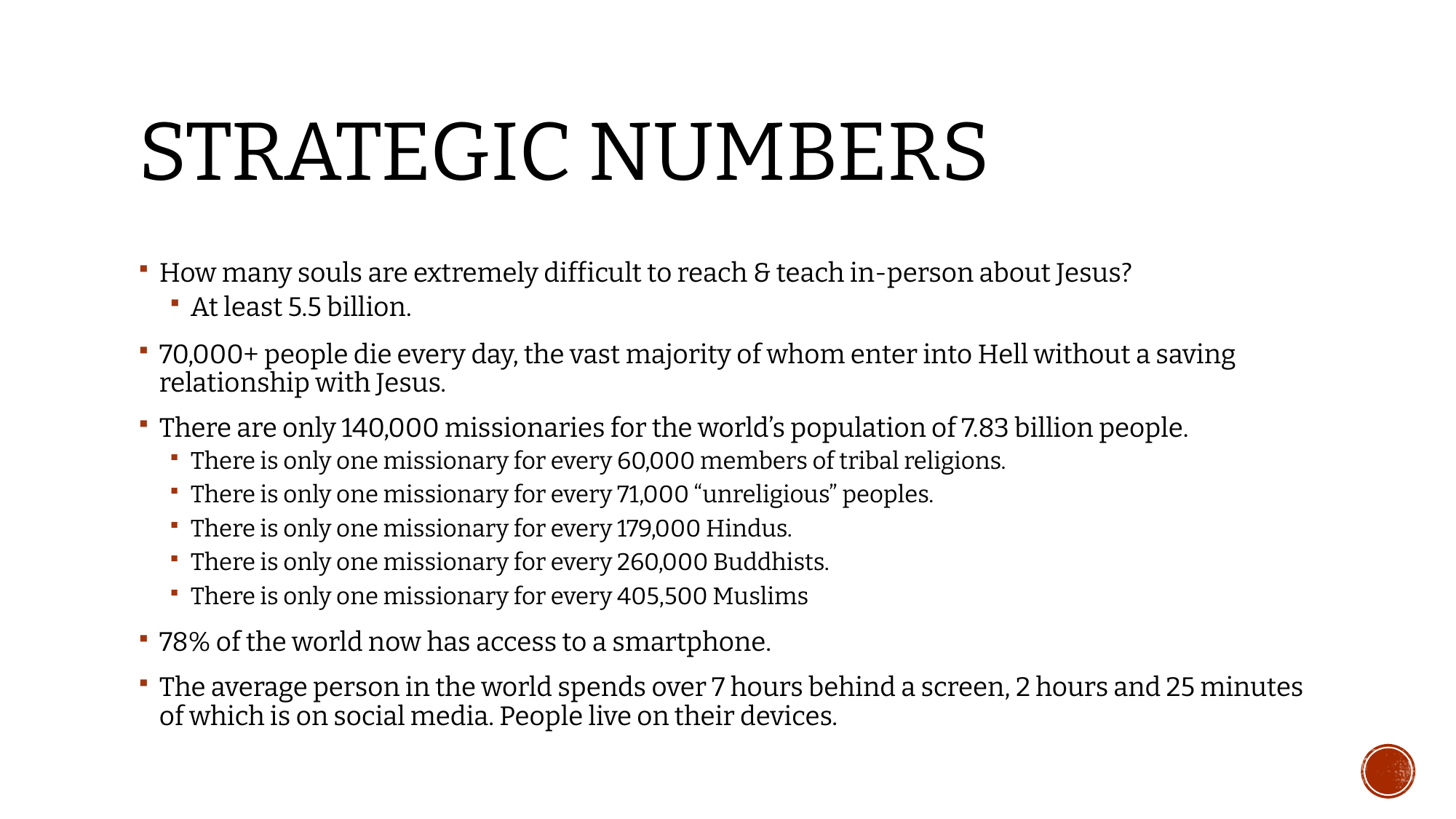

# Strategic numbers
How many souls are extremely difficult to reach & teach in-person about Jesus?
At least 5.5 billion.
70,000+ people die every day, the vast majority of whom enter into Hell without a saving relationship with Jesus.
There are only 140,000 missionaries for the world’s population of 7.83 billion people.
There is only one missionary for every 60,000 members of tribal religions.
There is only one missionary for every 71,000 “unreligious” peoples.
There is only one missionary for every 179,000 Hindus.
There is only one missionary for every 260,000 Buddhists.
There is only one missionary for every 405,500 Muslims
78% of the world now has access to a smartphone.
The average person in the world spends over 7 hours behind a screen, 2 hours and 25 minutes of which is on social media. People live on their devices.